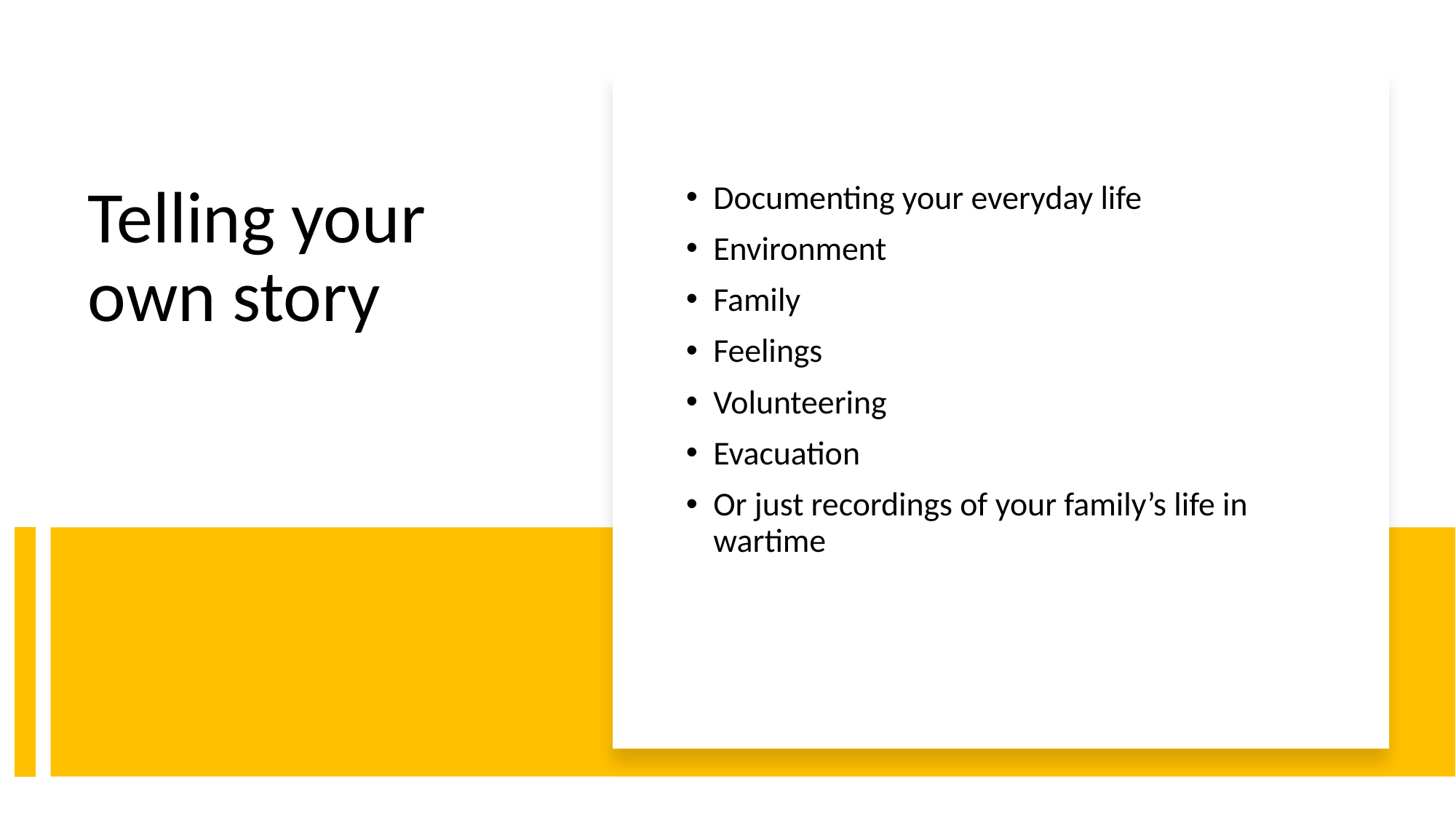

Documenting your everyday life
Environment
Family
Feelings
Volunteering
Evacuation
Or just recordings of your family’s life in wartime

# Telling your own story